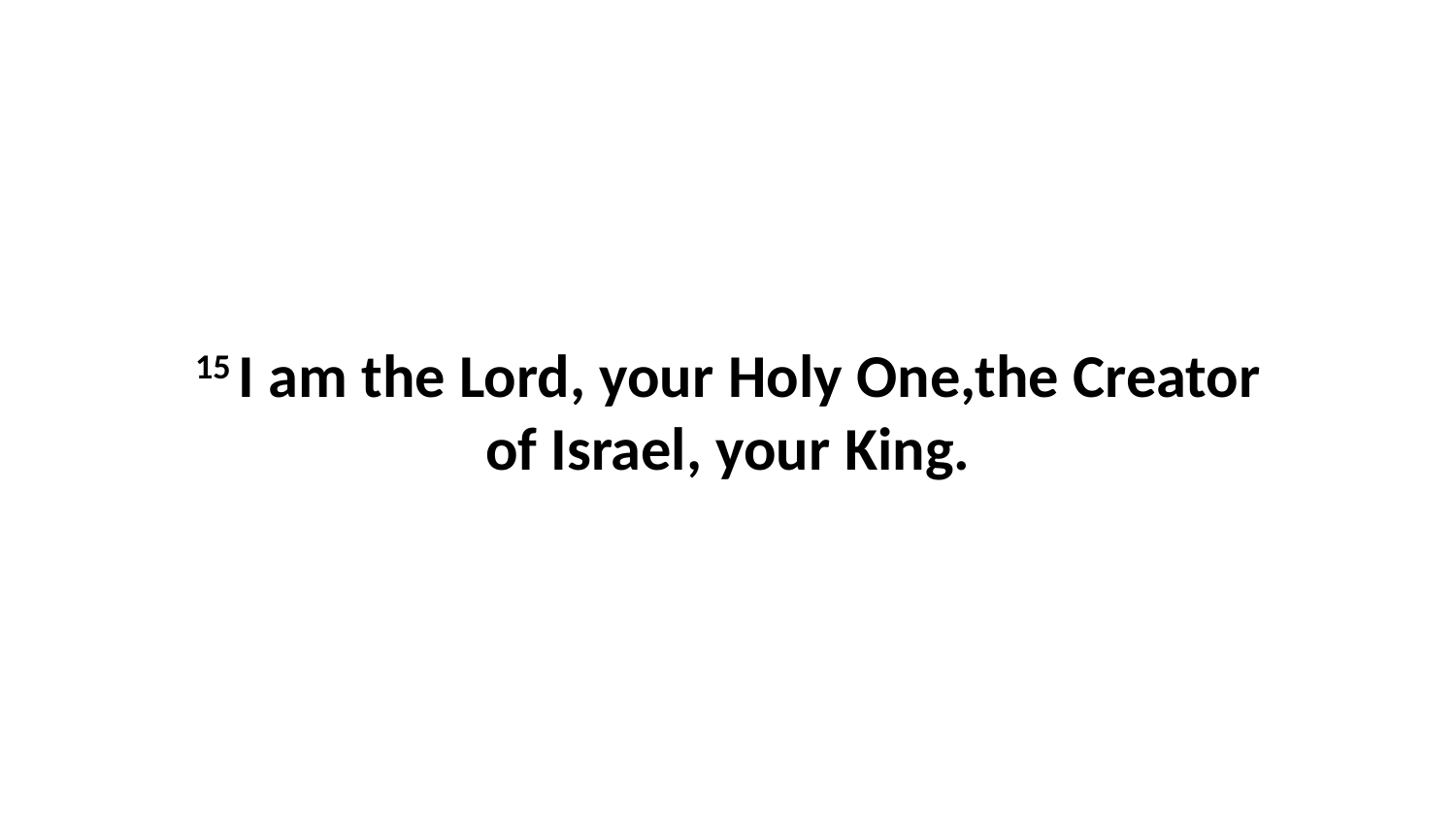

15 I am the Lord, your Holy One,the Creator of Israel, your King.